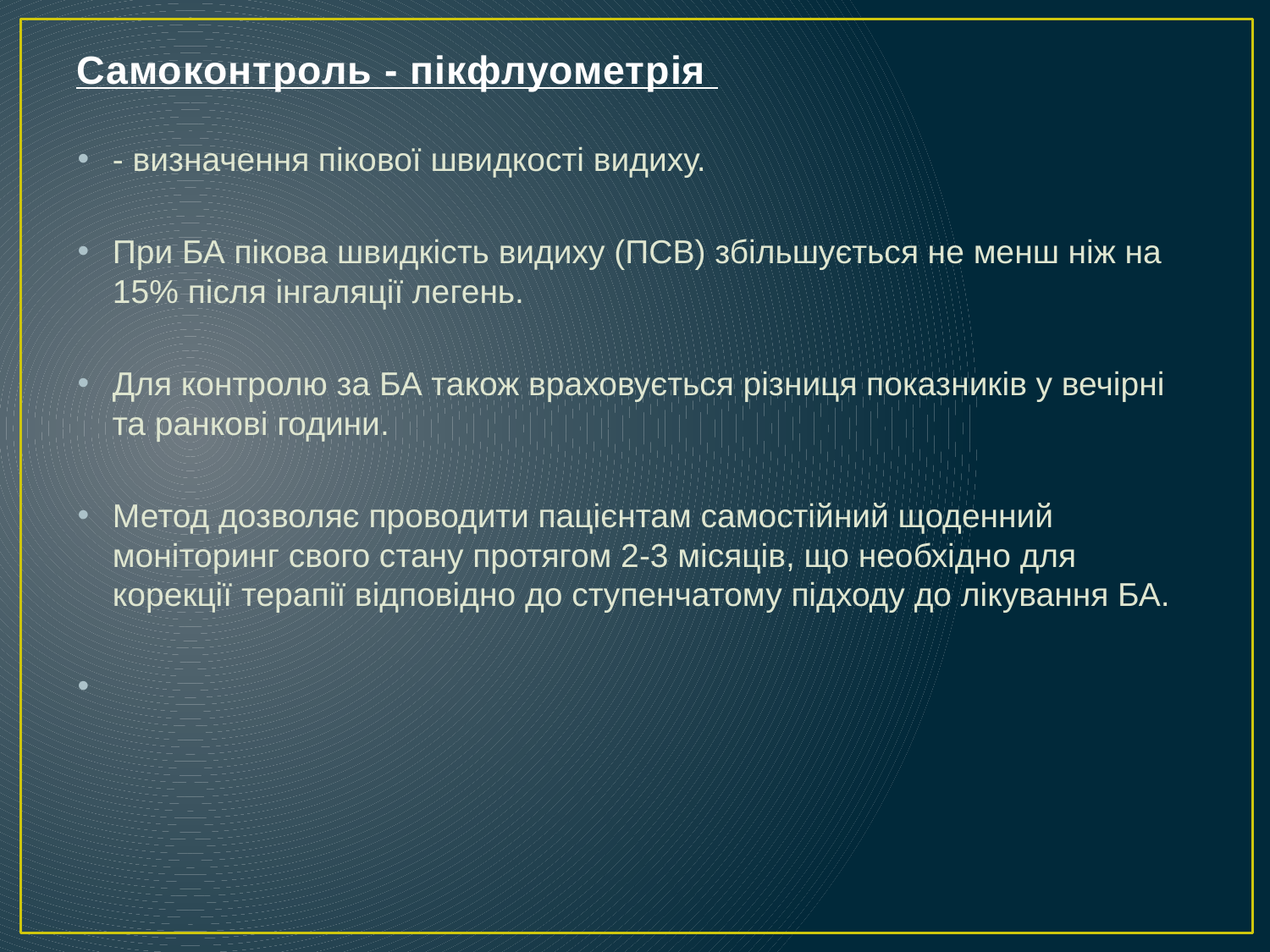

# Самоконтроль - пікфлуометрія

- визначення пікової швидкості видиху.

При БА пікова швидкість видиху (ПСВ) збільшується не менш ніж на 15% після інгаляції легень.

Для контролю за БА також враховується різниця показників у вечірні та ранкові години.

Метод дозволяє проводити пацієнтам самостійний щоденний моніторинг свого стану протягом 2-3 місяців, що необхідно для корекції терапії відповідно до ступенчатому підходу до лікування БА.